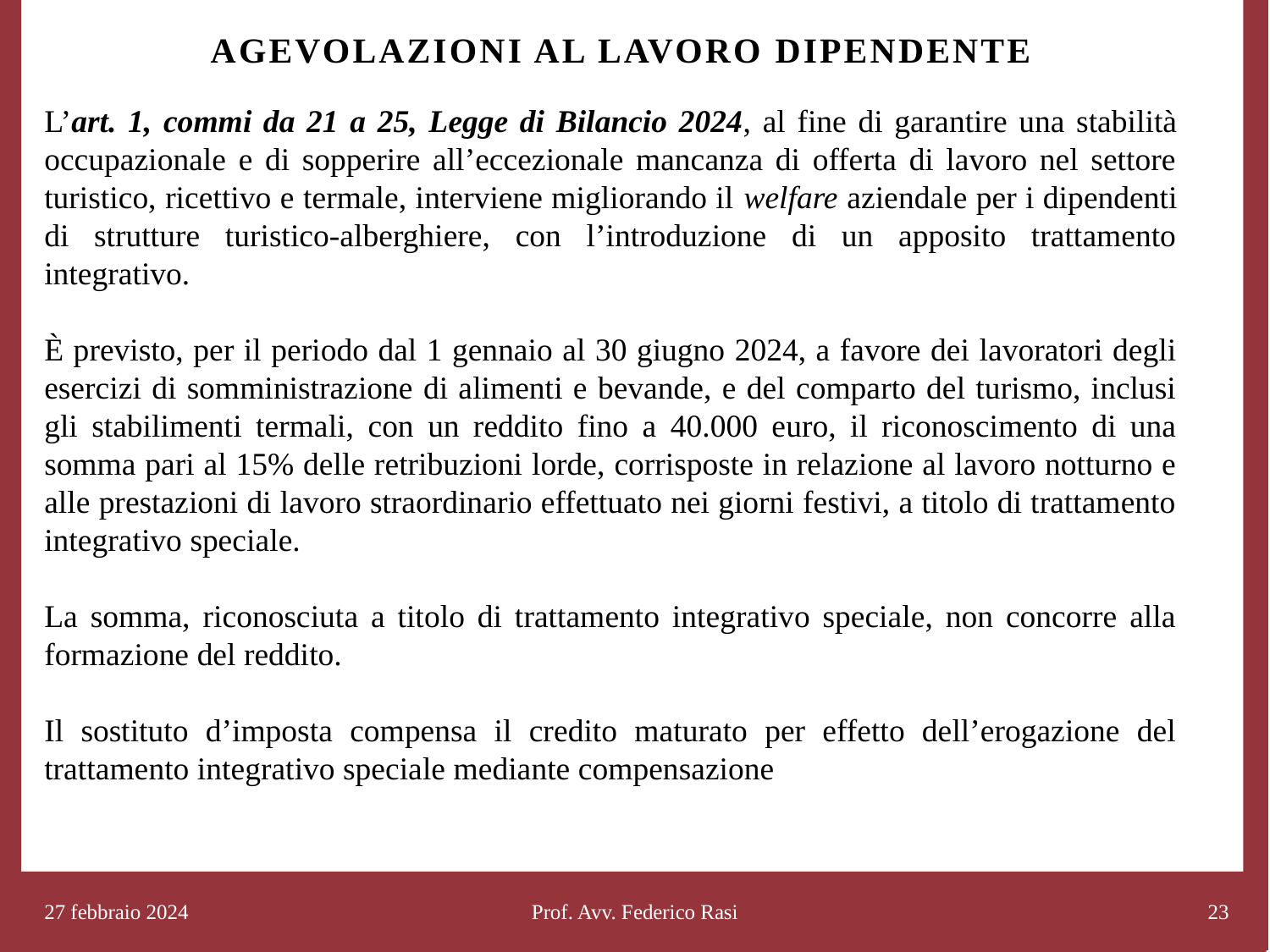

# Agevolazioni al lavoro dipendente
L’art. 1, commi da 21 a 25, Legge di Bilancio 2024, al fine di garantire una stabilità occupazionale e di sopperire all’eccezionale mancanza di offerta di lavoro nel settore turistico, ricettivo e termale, interviene migliorando il welfare aziendale per i dipendenti di strutture turistico-alberghiere, con l’introduzione di un apposito trattamento integrativo.

È previsto, per il periodo dal 1 gennaio al 30 giugno 2024, a favore dei lavoratori degli esercizi di somministrazione di alimenti e bevande, e del comparto del turismo, inclusi gli stabilimenti termali, con un reddito fino a 40.000 euro, il riconoscimento di una somma pari al 15% delle retribuzioni lorde, corrisposte in relazione al lavoro notturno e alle prestazioni di lavoro straordinario effettuato nei giorni festivi, a titolo di trattamento integrativo speciale.

La somma, riconosciuta a titolo di trattamento integrativo speciale, non concorre alla formazione del reddito.

Il sostituto d’imposta compensa il credito maturato per effetto dell’erogazione del trattamento integrativo speciale mediante compensazione
27 febbraio 2024
Prof. Avv. Federico Rasi
23